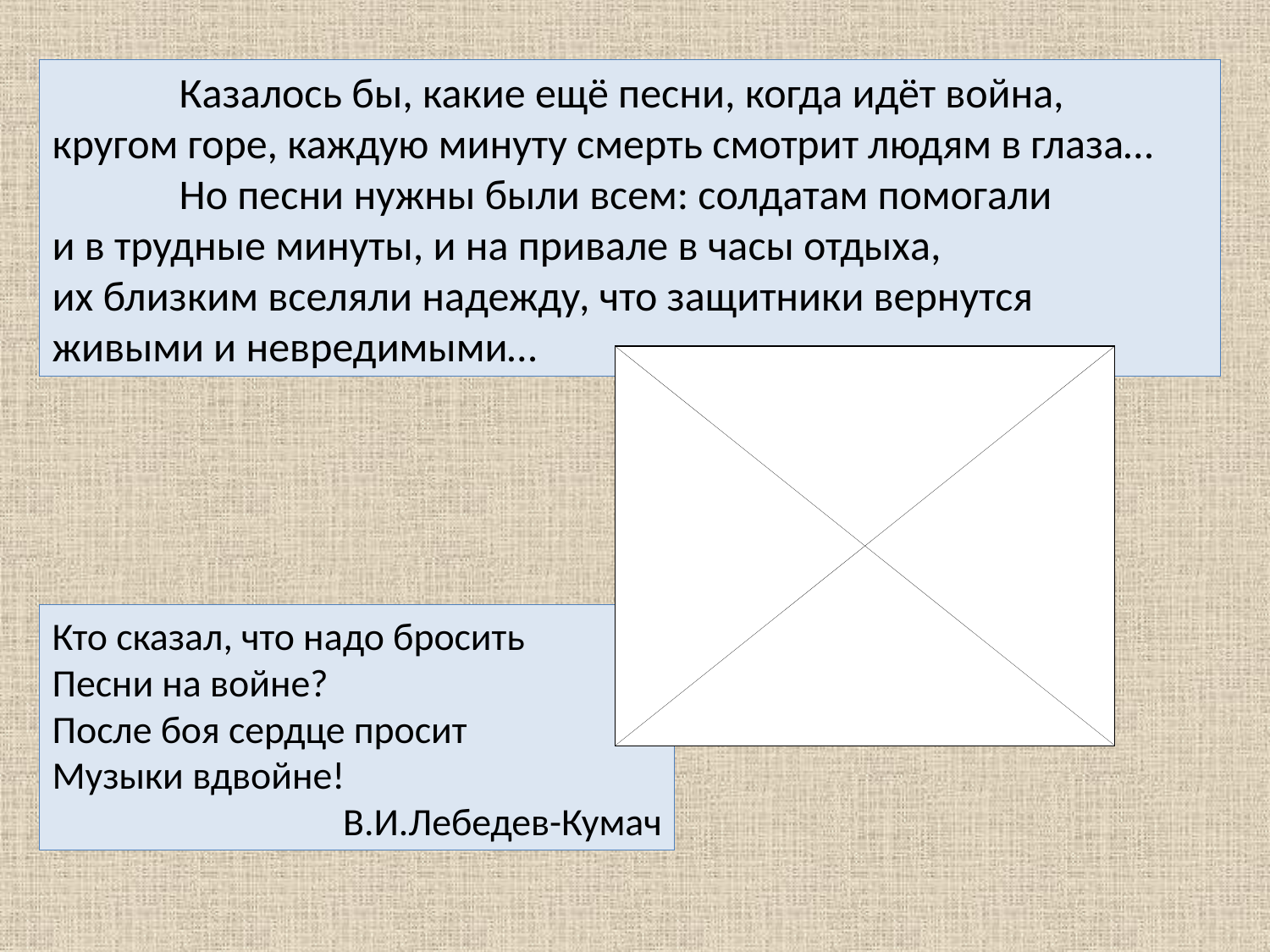

Казалось бы, какие ещё песни, когда идёт война,
кругом горе, каждую минуту смерть смотрит людям в глаза…
	Но песни нужны были всем: солдатам помогали
и в трудные минуты, и на привале в часы отдыха,
их близким вселяли надежду, что защитники вернутся
живыми и невредимыми…
Кто сказал, что надо бросить
Песни на войне?
После боя сердце просит
Музыки вдвойне!
В.И.Лебедев-Кумач